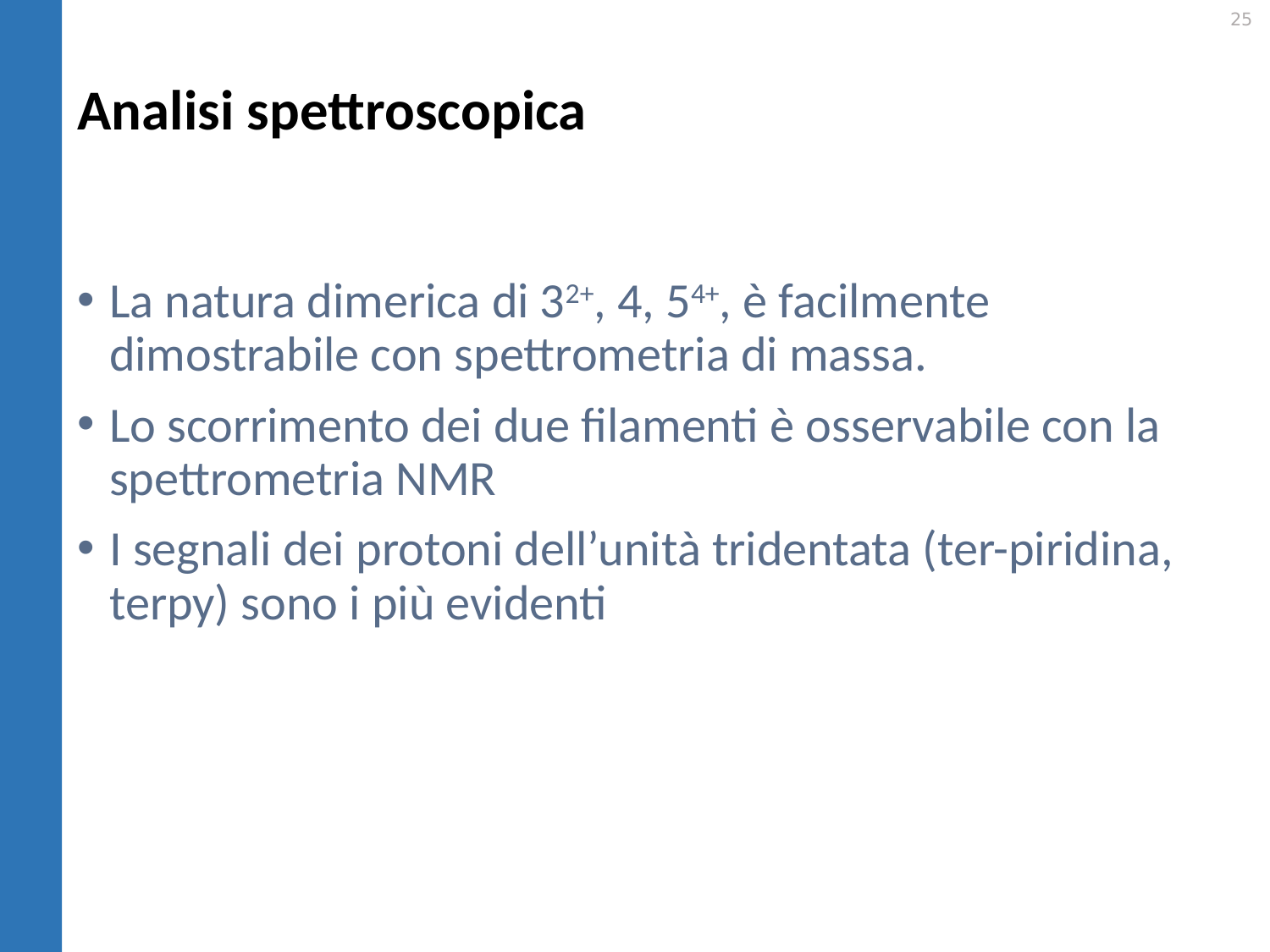

# Analisi spettroscopica
La natura dimerica di 32+, 4, 54+, è facilmente dimostrabile con spettrometria di massa.
Lo scorrimento dei due filamenti è osservabile con la spettrometria NMR
I segnali dei protoni dell’unità tridentata (ter-piridina, terpy) sono i più evidenti